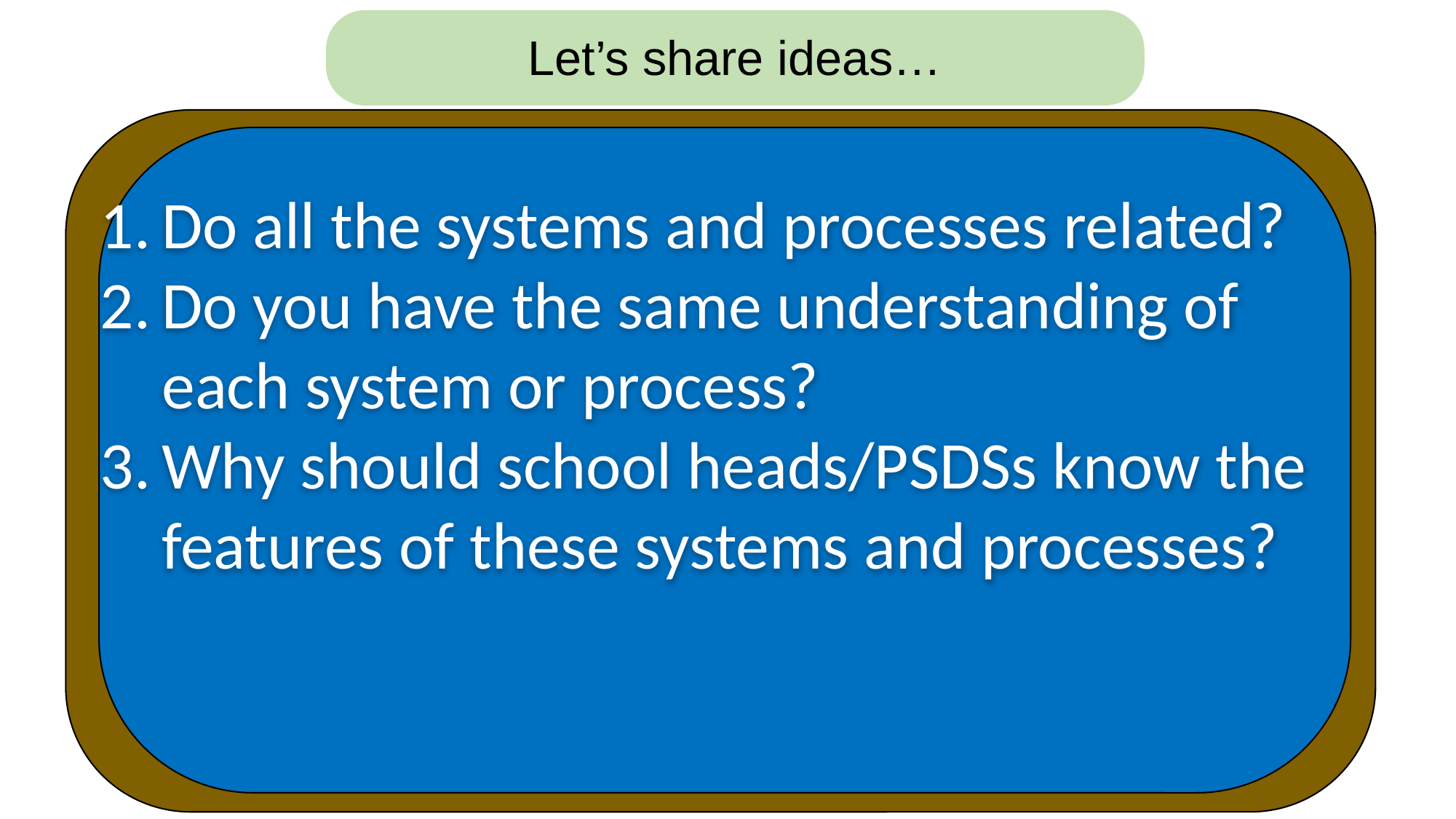

Let’s share ideas…

| Discussion of the Mechanics and Conditions of the Game | 15 minutes only |
| --- | --- |
| Inventing Team Codes |  |
| Mastery of team codes by all members |  |
| Actual Game | 20 minutes only |
Do all the systems and processes related?
Do you have the same understanding of each system or process?
Why should school heads/PSDSs know the features of these systems and processes?